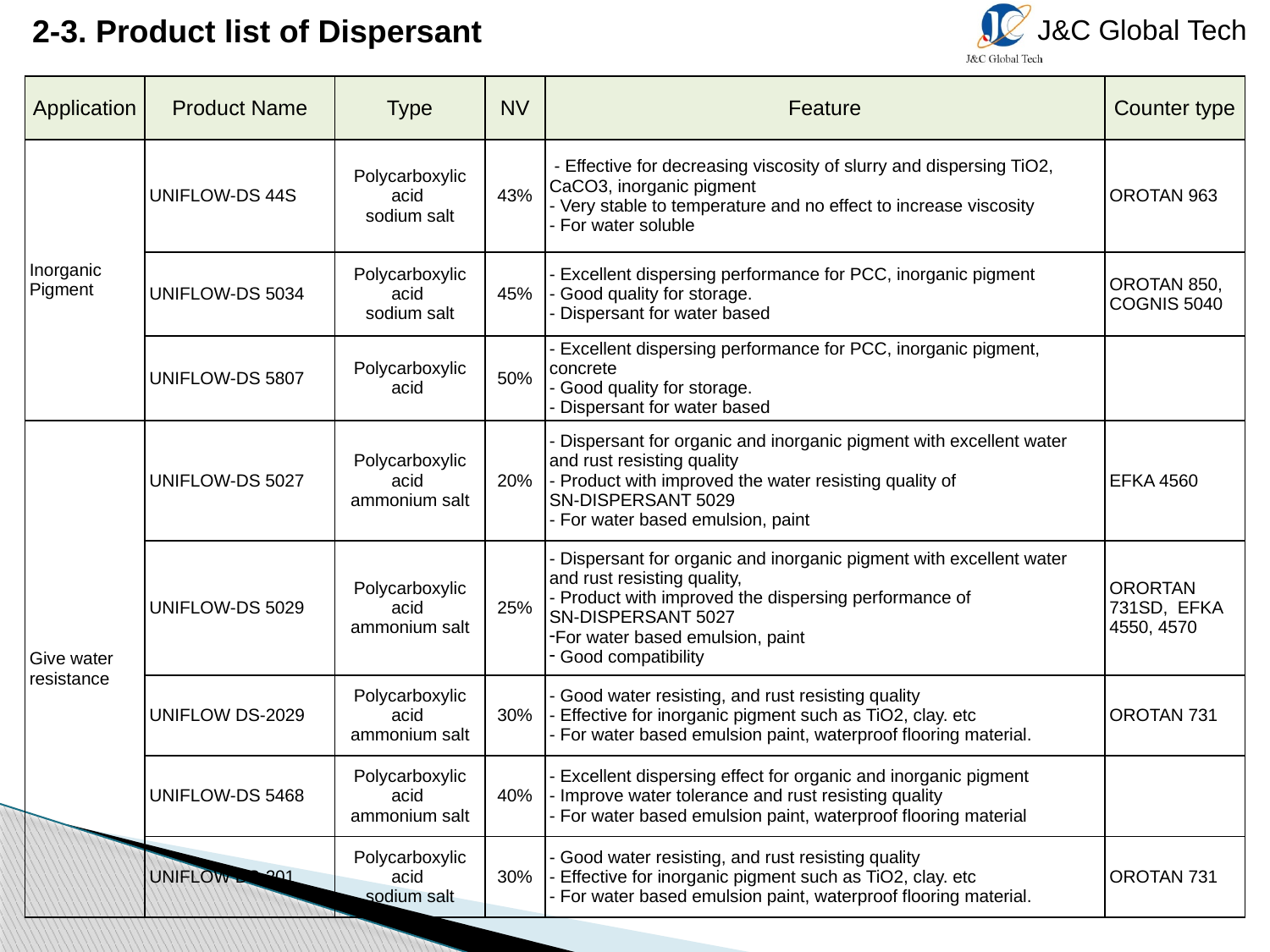

2-3. Product list of Dispersant
| Application | Product Name | Type | NV | Feature | Counter type |
| --- | --- | --- | --- | --- | --- |
| Inorganic Pigment | UNIFLOW-DS 44S | Polycarboxylic acid sodium salt | 43% | - Effective for decreasing viscosity of slurry and dispersing TiO2, CaCO3, inorganic pigment - Very stable to temperature and no effect to increase viscosity - For water soluble | OROTAN 963 |
|  | UNIFLOW-DS 5034 | Polycarboxylic acid sodium salt | 45% | - Excellent dispersing performance for PCC, inorganic pigment - Good quality for storage. - Dispersant for water based | OROTAN 850, COGNIS 5040 |
|  | UNIFLOW-DS 5807 | Polycarboxylic acid | 50% | - Excellent dispersing performance for PCC, inorganic pigment, concrete - Good quality for storage. - Dispersant for water based |  |
| Give water resistance | UNIFLOW-DS 5027 | Polycarboxylic acid ammonium salt | 20% | - Dispersant for organic and inorganic pigment with excellent water and rust resisting quality - Product with improved the water resisting quality of SN-DISPERSANT 5029 - For water based emulsion, paint | EFKA 4560 |
|  | UNIFLOW-DS 5029 | Polycarboxylic acid ammonium salt | 25% | - Dispersant for organic and inorganic pigment with excellent water and rust resisting quality, - Product with improved the dispersing performance of SN-DISPERSANT 5027 For water based emulsion, paint Good compatibility | ORORTAN 731SD, EFKA 4550, 4570 |
|  | UNIFLOW DS-2029 | Polycarboxylic acid ammonium salt | 30% | - Good water resisting, and rust resisting quality - Effective for inorganic pigment such as TiO2, clay. etc - For water based emulsion paint, waterproof flooring material. | OROTAN 731 |
|  | UNIFLOW-DS 5468 | Polycarboxylic acid ammonium salt | 40% | - Excellent dispersing effect for organic and inorganic pigment - Improve water tolerance and rust resisting quality - For water based emulsion paint, waterproof flooring material |  |
|  | UNIFLOW DS-201 | Polycarboxylic acid sodium salt | 30% | - Good water resisting, and rust resisting quality - Effective for inorganic pigment such as TiO2, clay. etc - For water based emulsion paint, waterproof flooring material. | OROTAN 731 |